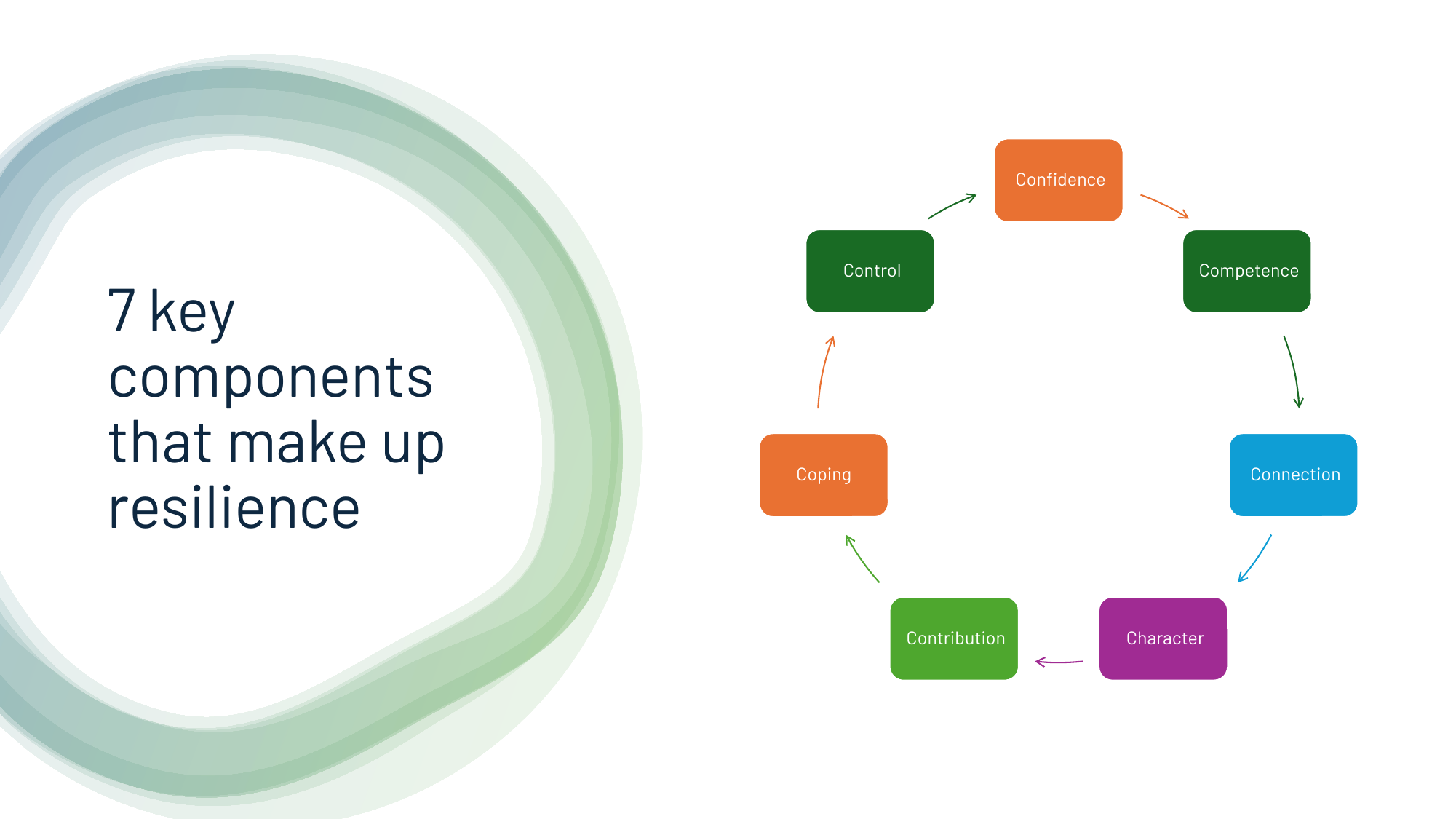

Confidence
Competence
Connection
Character
Contribution
Coping
Control
# 7 key components that make up resilience